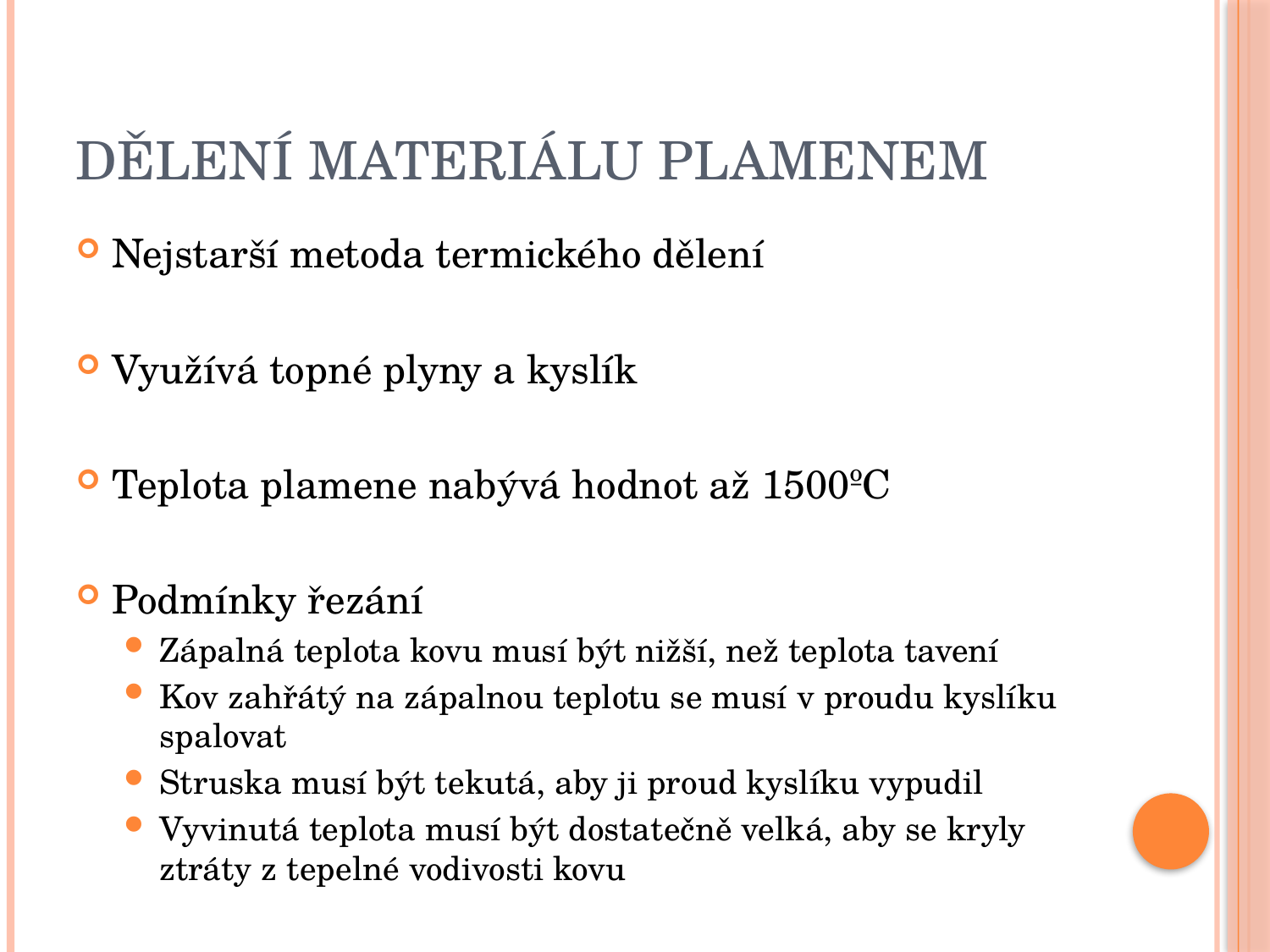

# Dělení materiálu plamenem
Nejstarší metoda termického dělení

Využívá topné plyny a kyslík

Teplota plamene nabývá hodnot až 1500ºC

Podmínky řezání
Zápalná teplota kovu musí být nižší, než teplota tavení
Kov zahřátý na zápalnou teplotu se musí v proudu kyslíku spalovat
Struska musí být tekutá, aby ji proud kyslíku vypudil
Vyvinutá teplota musí být dostatečně velká, aby se kryly ztráty z tepelné vodivosti kovu